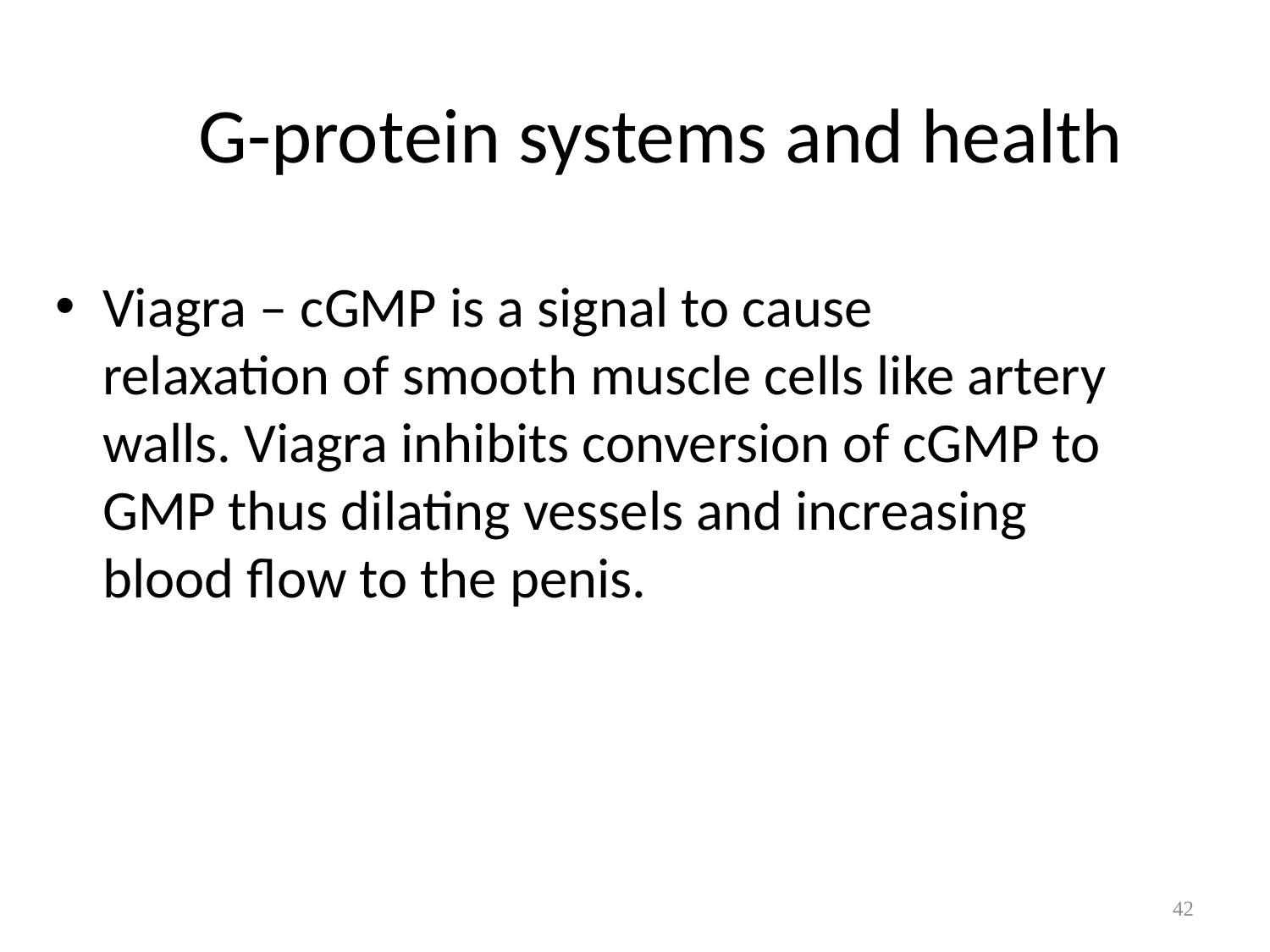

# G-protein systems and health
Viagra – cGMP is a signal to cause relaxation of smooth muscle cells like artery walls. Viagra inhibits conversion of cGMP to GMP thus dilating vessels and increasing blood flow to the penis.
42